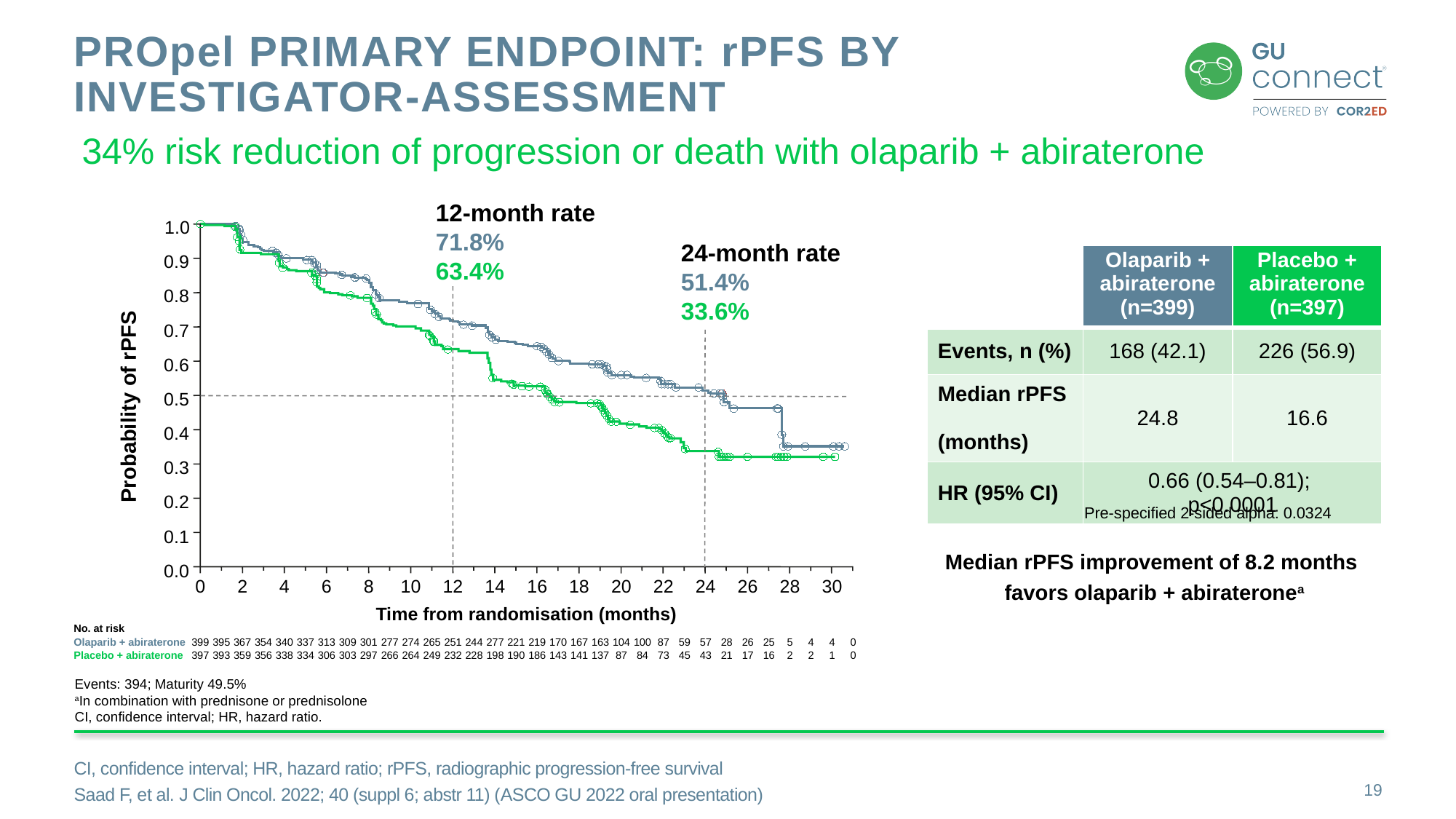

# PROpel primary endpoint: rPFS by investigator-assessment
34% risk reduction of progression or death with olaparib + abiraterone

12-month rate
71.8%
63.4%
1.0

24-month rate
51.4%
33.6%

0.9

0.8

0.7

0.6

0.5

Probability of rPFS

0.4

0.3

0.2

0.1

0.0

0
2
4
6
8
10
12
14
16
18
20
22
24
26
28
30
Time from randomisation (months)
No. at risk
Olaparib + abiraterone
399
395
367
354
340
337
313
309
301
277
274
265
251
244
277
221
219
170
167
163
104
100
87
59
57
28
26
25
5
4
4
0
Placebo + abiraterone
397
393
359
356
338
334
306
303
297
266
264
249
232
228
198
190
186
143
141
137
87
84
73
45
43
21
17
16
2
2
1
0
|  | Olaparib + abiraterone (n=399) | Placebo + abiraterone (n=397) |
| --- | --- | --- |
| Events, n (%) | 168 (42.1) | 226 (56.9) |
| Median rPFS (months) | 24.8 | 16.6 |
| HR (95% CI) | 0.66 (0.54‒0.81); p<0.0001 |  |
Pre-specified 2-sided alpha: 0.0324

Median rPFS improvement of 8.2 months
favors olaparib + abirateronea
Events: 394; Maturity 49.5%
aIn combination with prednisone or prednisolone
CI, confidence interval; HR, hazard ratio.
CI, confidence interval; HR, hazard ratio; rPFS, radiographic progression-free survival
Saad F, et al. J Clin Oncol. 2022; 40 (suppl 6; abstr 11) (ASCO GU 2022 oral presentation)
19